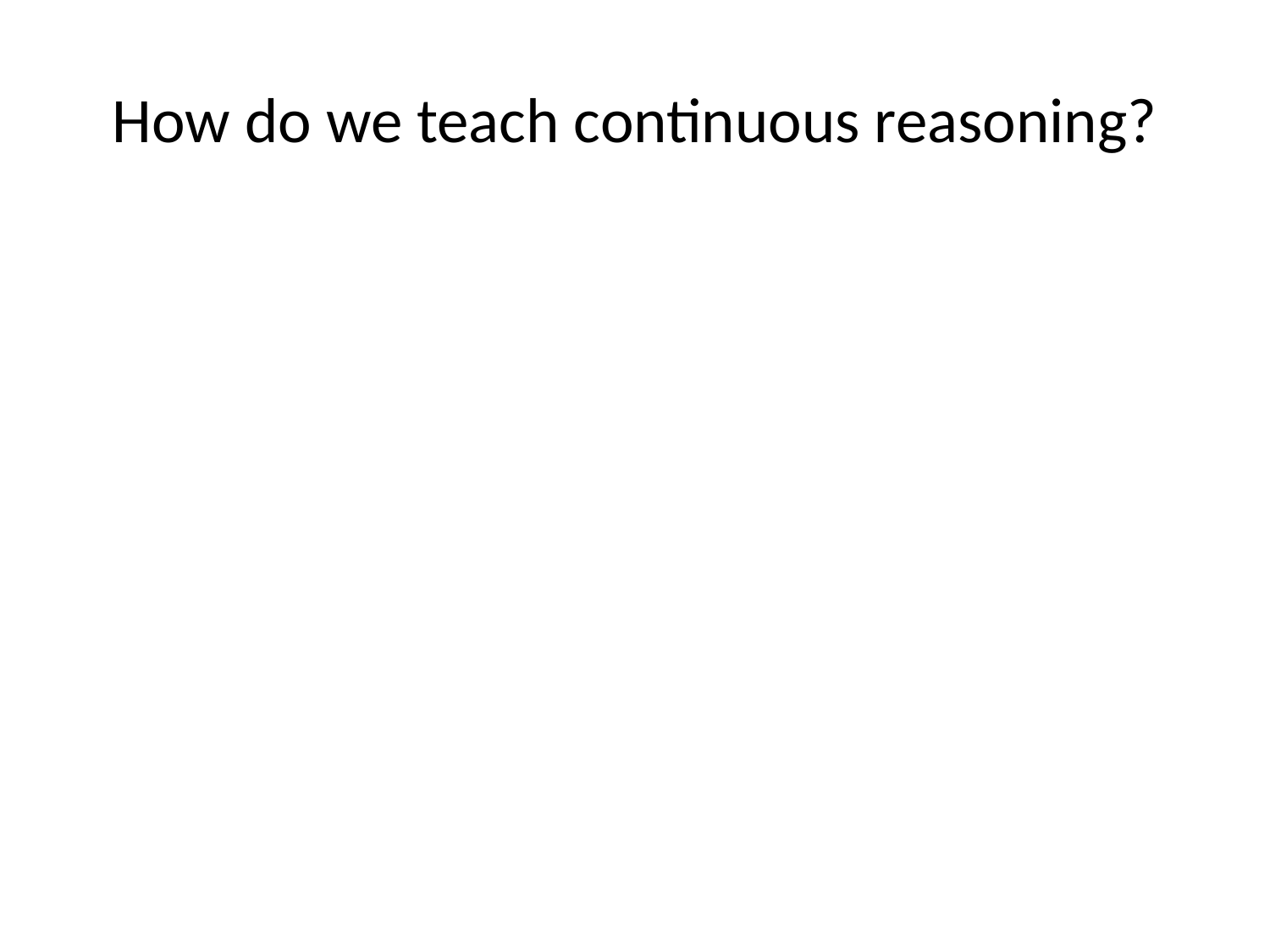

# How do we teach continuous reasoning?